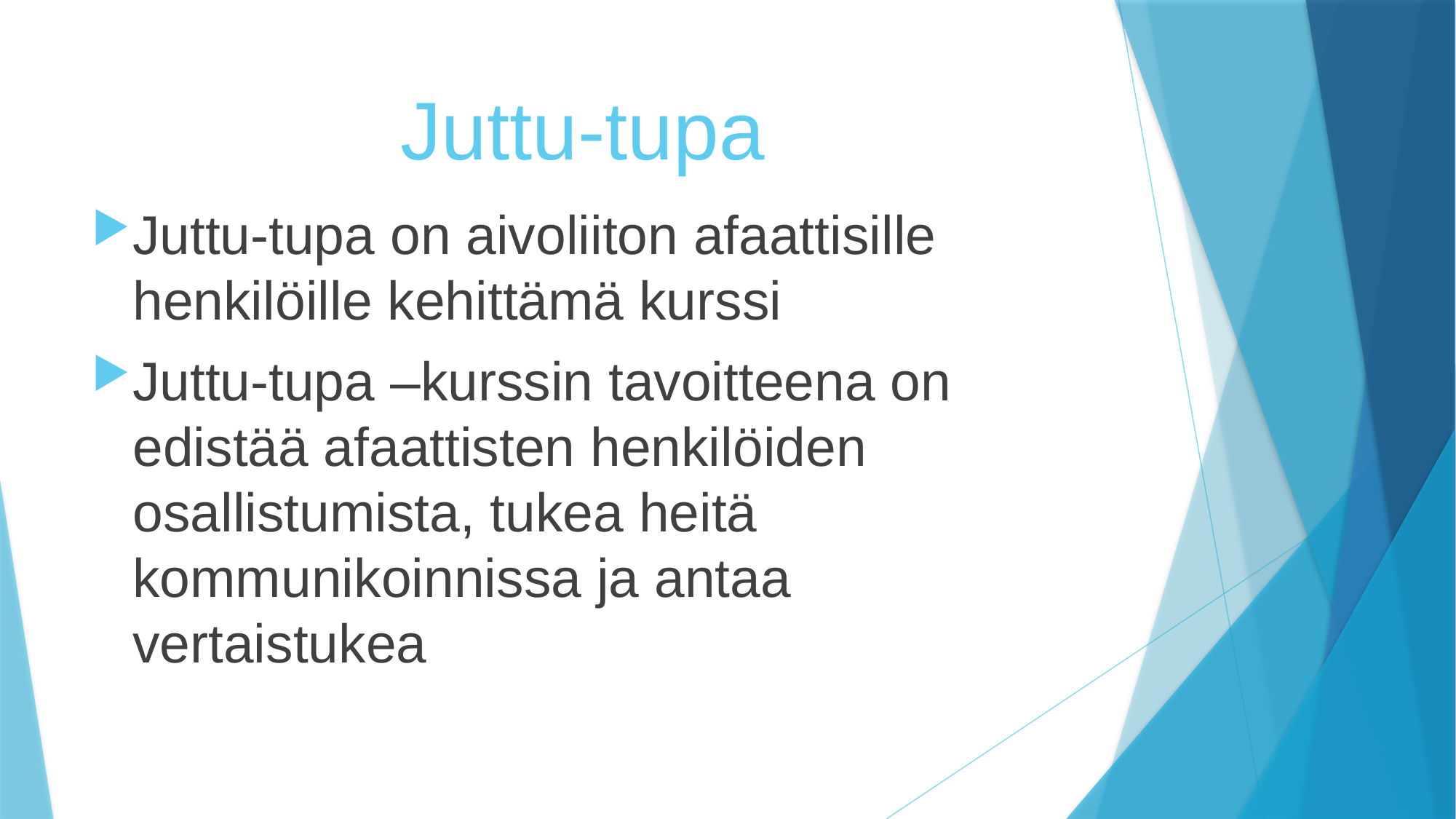

# Juttu-tupa
Juttu-tupa on aivoliiton afaattisille henkilöille kehittämä kurssi
Juttu-tupa –kurssin tavoitteena on edistää afaattisten henkilöiden osallistumista, tukea heitä kommunikoinnissa ja antaa vertaistukea